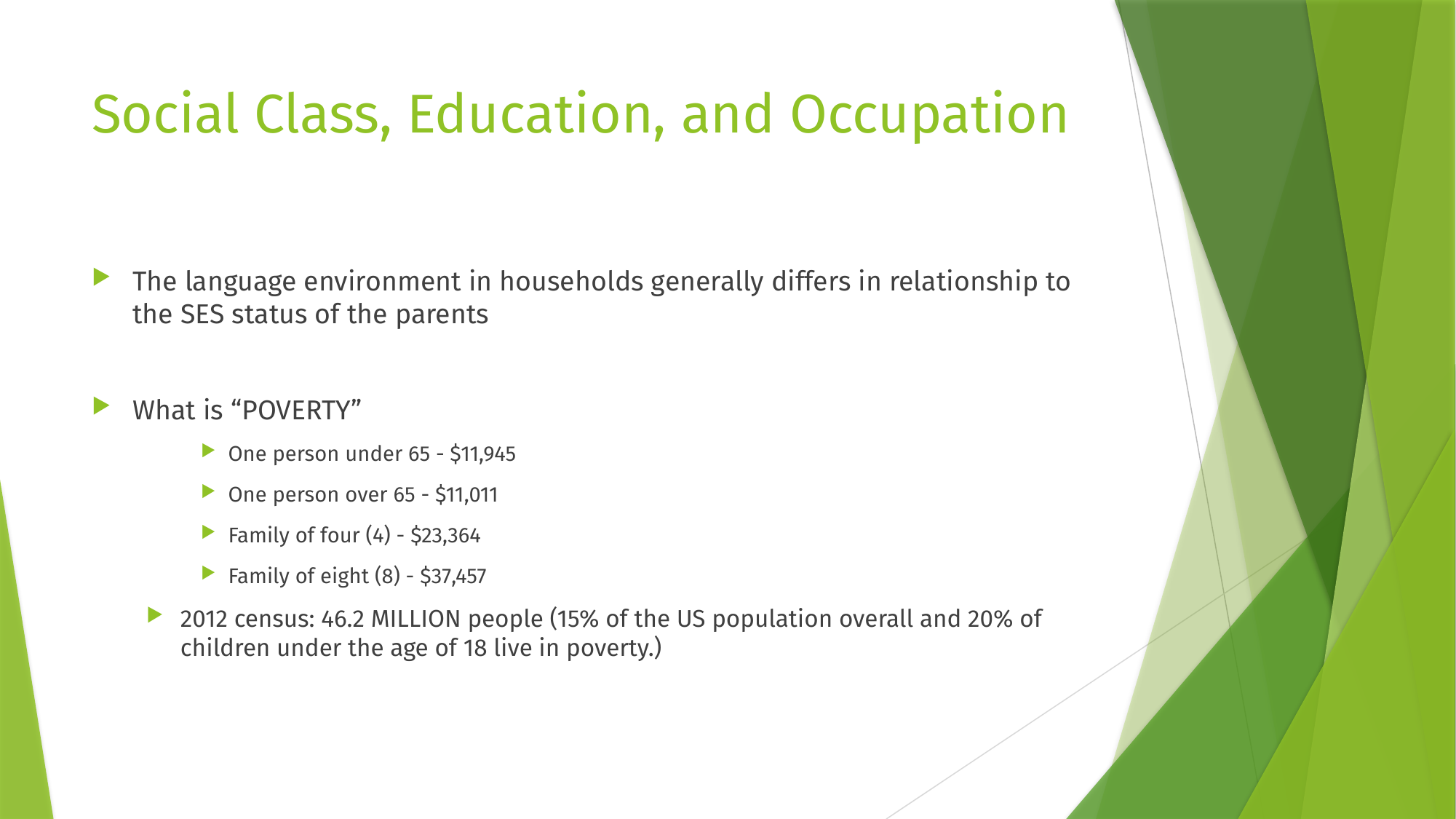

# Social Class, Education, and Occupation
The language environment in households generally differs in relationship to the SES status of the parents

What is “POVERTY”
One person under 65 - $11,945
One person over 65 - $11,011
Family of four (4) - $23,364
Family of eight (8) - $37,457
2012 census: 46.2 MILLION people (15% of the US population overall and 20% of children under the age of 18 live in poverty.)